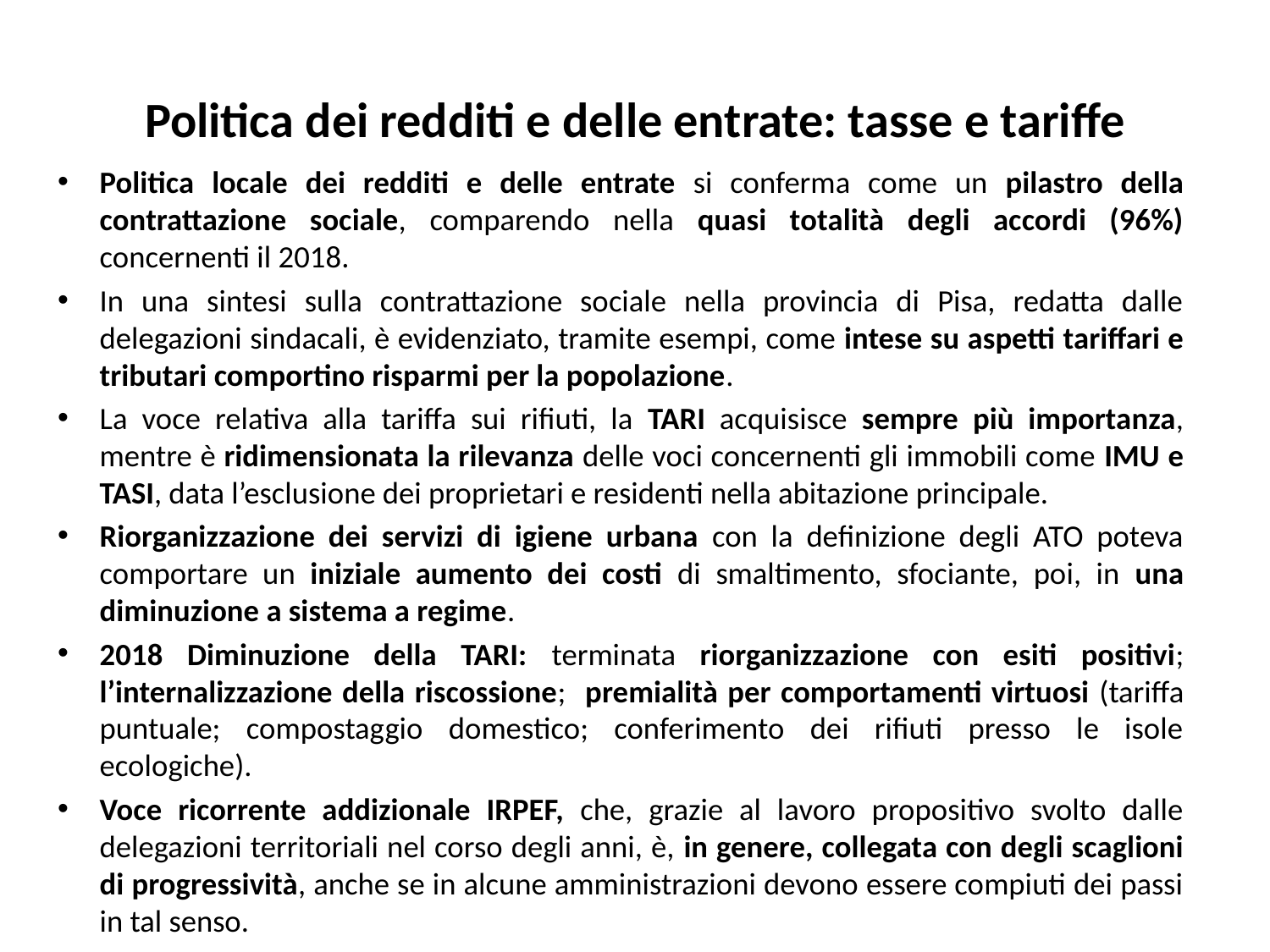

# Politica dei redditi e delle entrate: tasse e tariffe
Politica locale dei redditi e delle entrate si conferma come un pilastro della contrattazione sociale, comparendo nella quasi totalità degli accordi (96%) concernenti il 2018.
In una sintesi sulla contrattazione sociale nella provincia di Pisa, redatta dalle delegazioni sindacali, è evidenziato, tramite esempi, come intese su aspetti tariffari e tributari comportino risparmi per la popolazione.
La voce relativa alla tariffa sui rifiuti, la TARI acquisisce sempre più importanza, mentre è ridimensionata la rilevanza delle voci concernenti gli immobili come IMU e TASI, data l’esclusione dei proprietari e residenti nella abitazione principale.
Riorganizzazione dei servizi di igiene urbana con la definizione degli ATO poteva comportare un iniziale aumento dei costi di smaltimento, sfociante, poi, in una diminuzione a sistema a regime.
2018 Diminuzione della TARI: terminata riorganizzazione con esiti positivi; l’internalizzazione della riscossione;  premialità per comportamenti virtuosi (tariffa puntuale; compostaggio domestico; conferimento dei rifiuti presso le isole ecologiche).
Voce ricorrente addizionale IRPEF, che, grazie al lavoro propositivo svolto dalle delegazioni territoriali nel corso degli anni, è, in genere, collegata con degli scaglioni di progressività, anche se in alcune amministrazioni devono essere compiuti dei passi in tal senso.